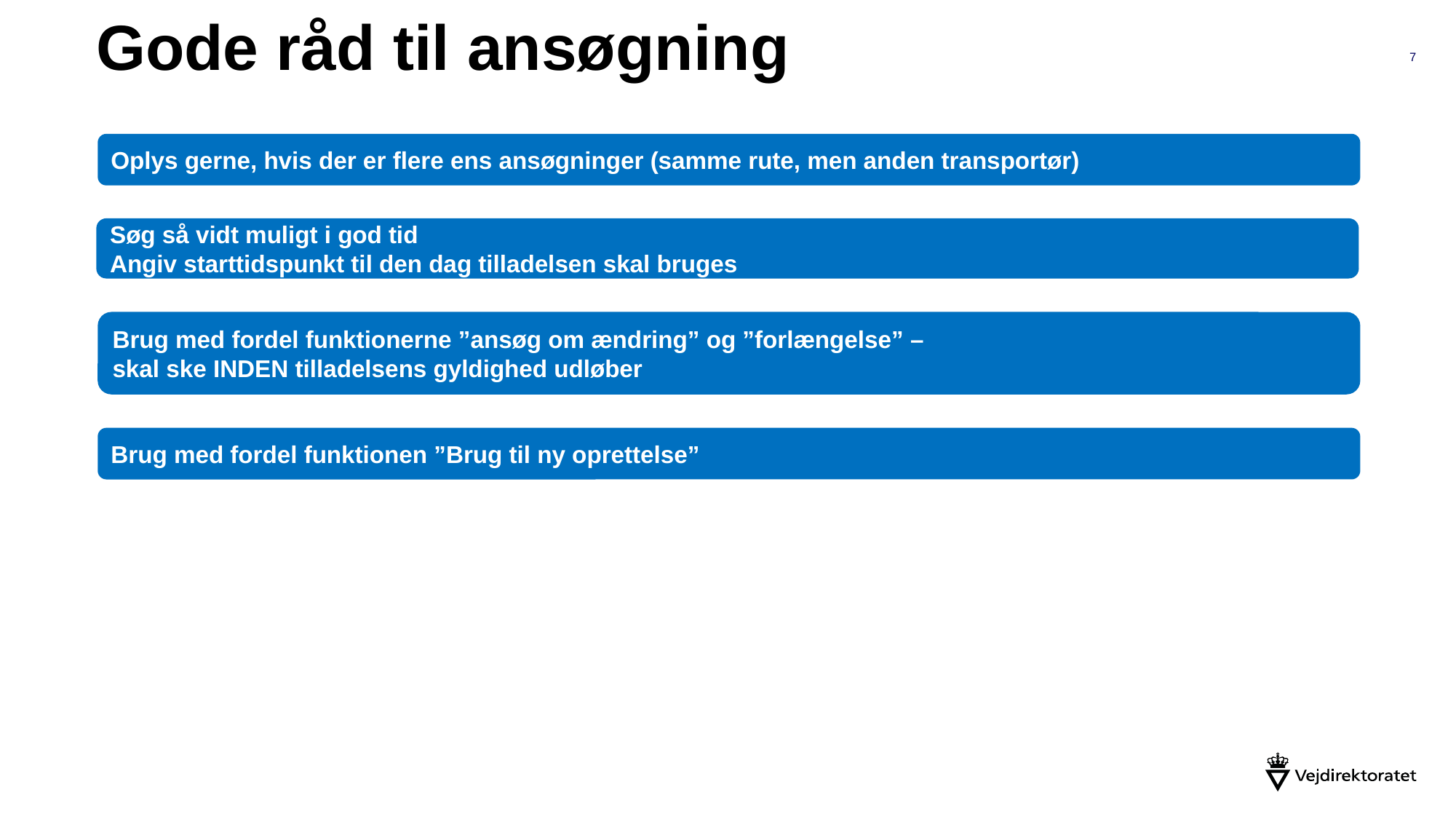

Gode råd til ansøgning
7
Oplys gerne, hvis der er flere ens ansøgninger (samme rute, men anden transportør)
Søg så vidt muligt i god tid
Angiv starttidspunkt til den dag tilladelsen skal bruges
Brug med fordel funktionerne ”ansøg om ændring” og ”forlængelse” –
skal ske INDEN tilladelsens gyldighed udløber
Brug med fordel funktionen ”Brug til ny oprettelse”